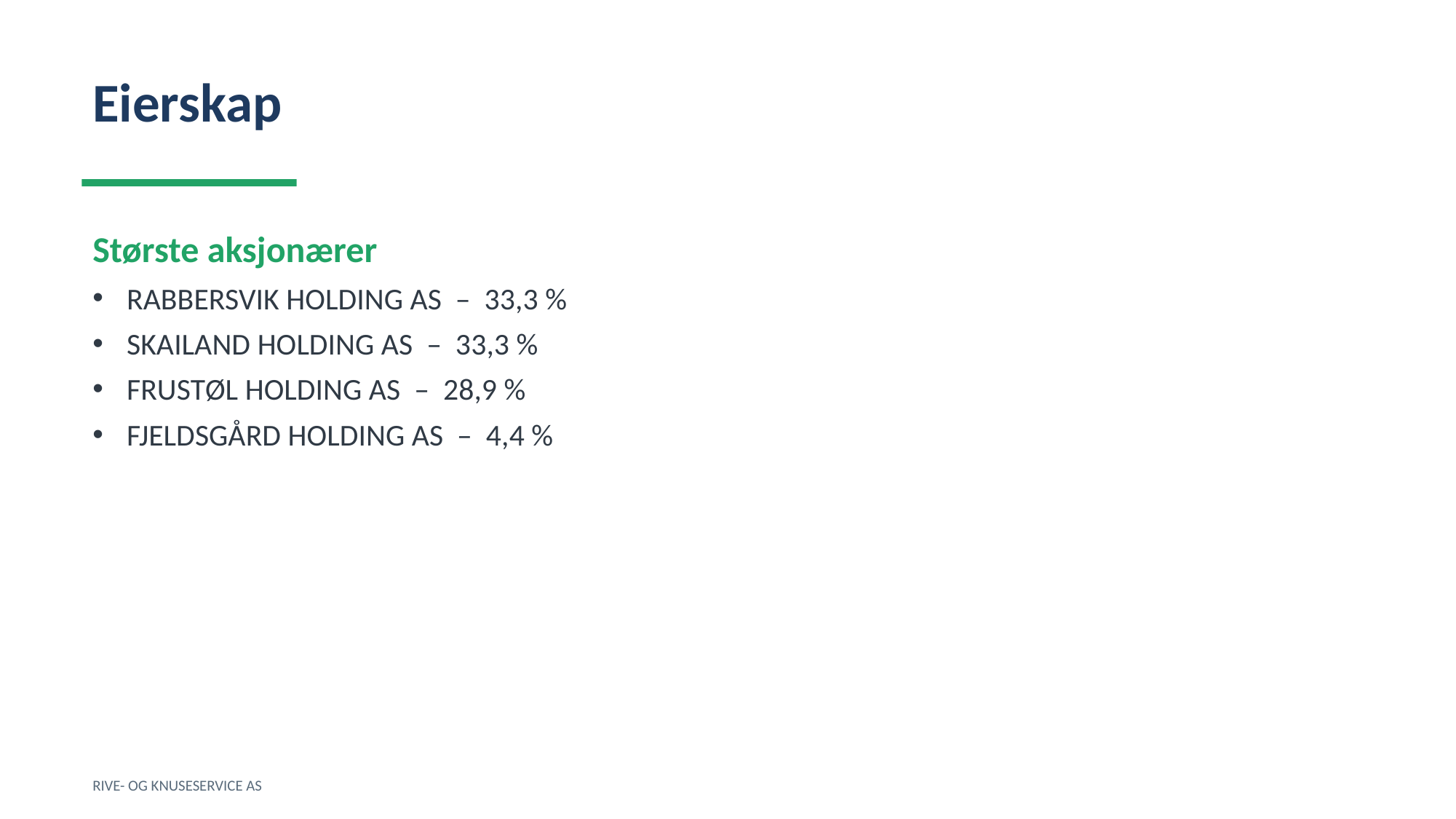

Eierskap

Største aksjonærer
RABBERSVIK HOLDING AS  –  33,3 %
SKAILAND HOLDING AS  –  33,3 %
FRUSTØL HOLDING AS  –  28,9 %
FJELDSGÅRD HOLDING AS  –  4,4 %
RIVE- OG KNUSESERVICE AS